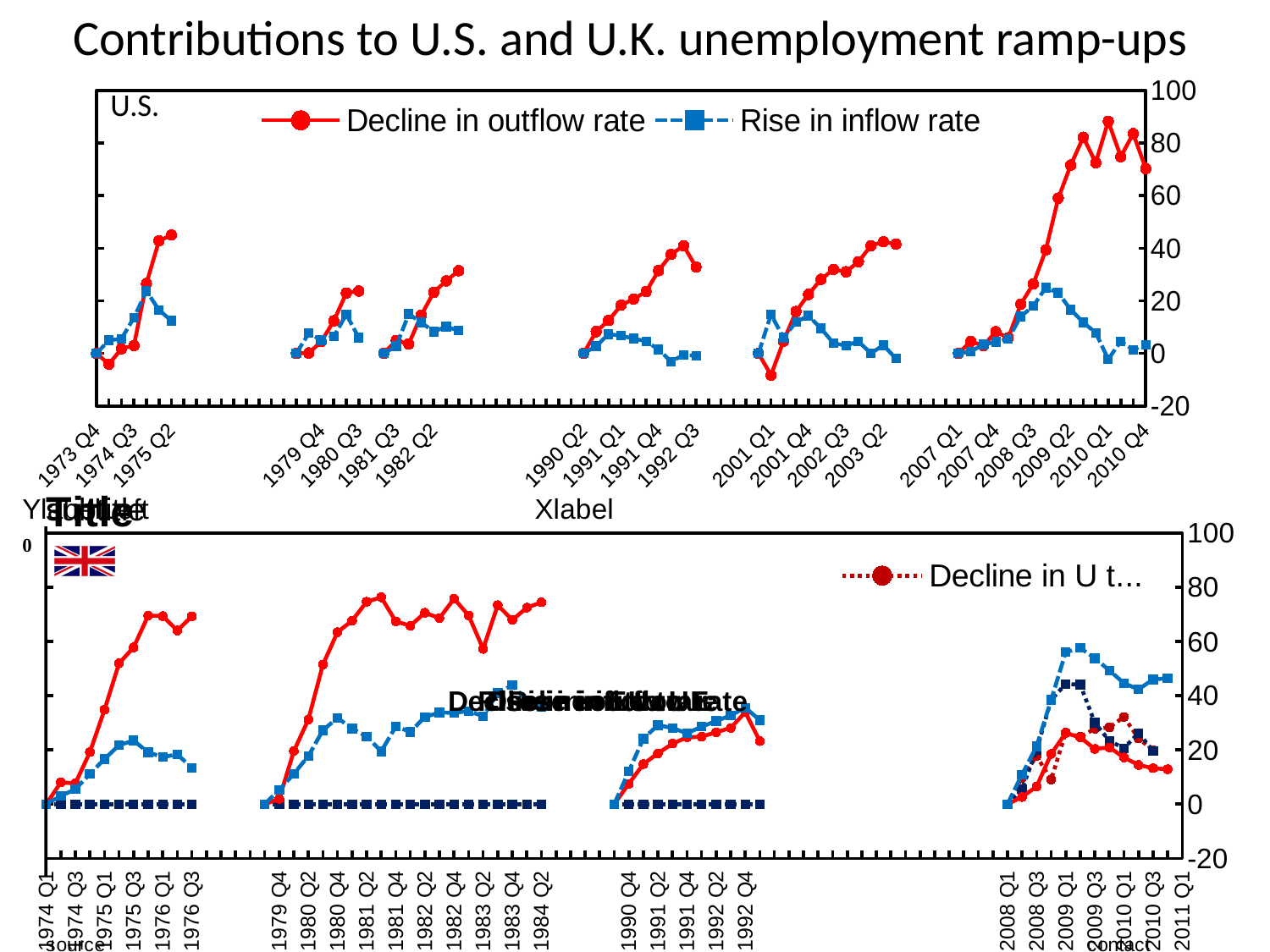

Contributions to U.S. and U.K. unemployment ramp-ups

[unsupported chart]

[unsupported chart]